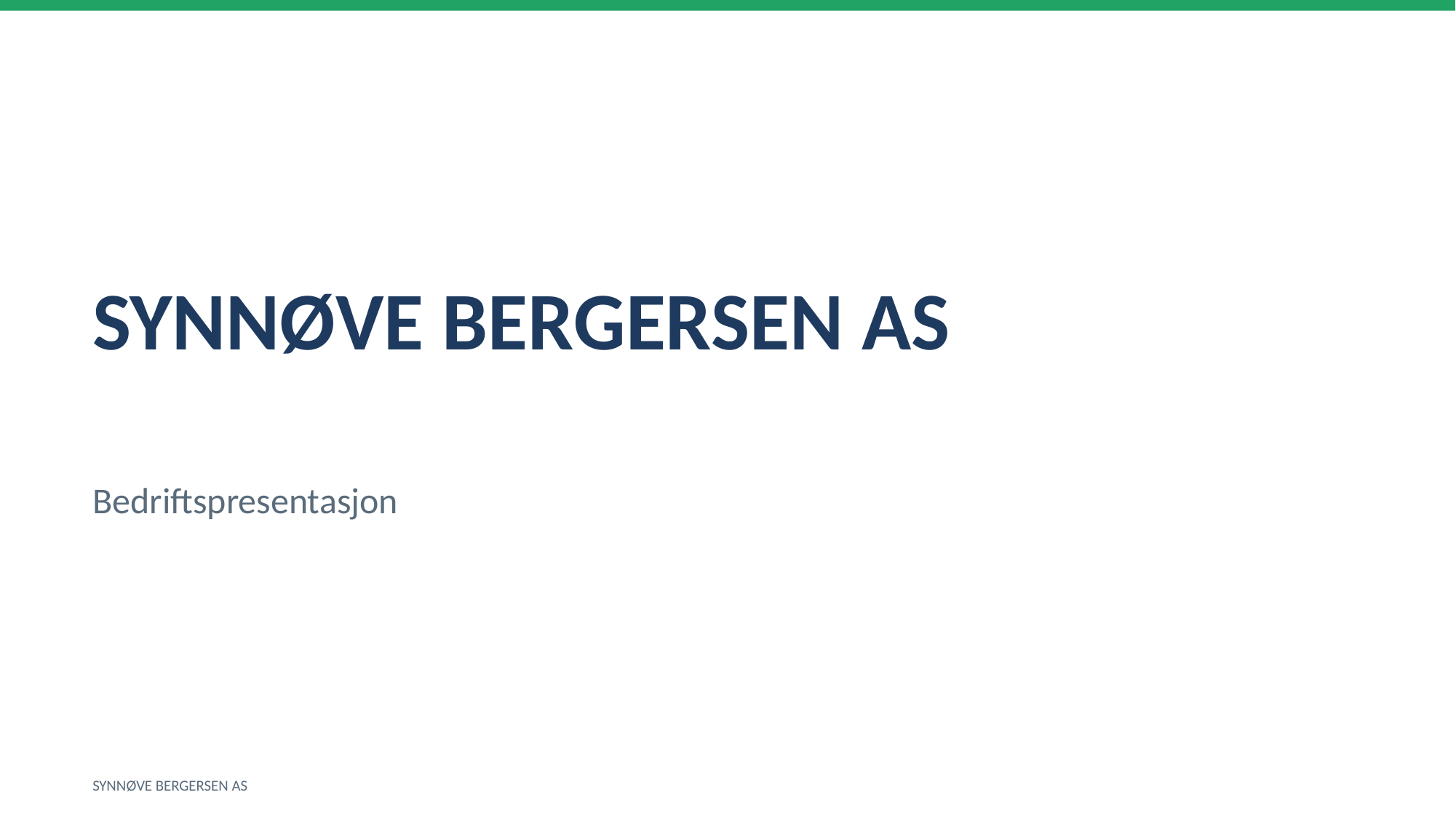

SYNNØVE BERGERSEN AS
Bedriftspresentasjon
SYNNØVE BERGERSEN AS